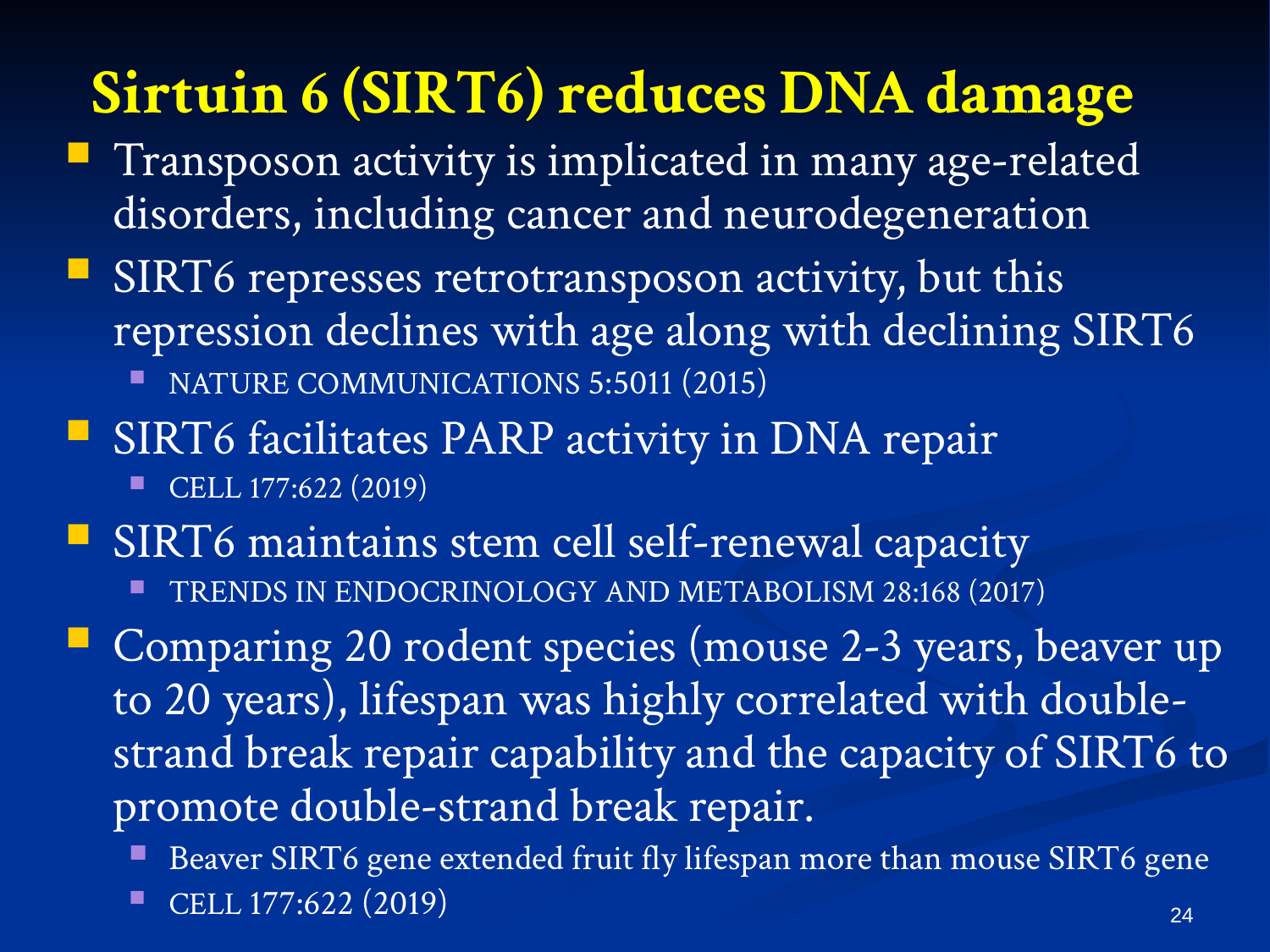

# Sirtuin 6 (SIRT6) reduces DNA damage
Transposon activity is implicated in many age-related disorders, including cancer and neurodegeneration
SIRT6 represses retrotransposon activity, but this repression declines with age along with declining SIRT6
NATURE COMMUNICATIONS 5:5011 (2015)
SIRT6 facilitates PARP activity in DNA repair
CELL 177:622 (2019)
SIRT6 maintains stem cell self-renewal capacity
TRENDS IN ENDOCRINOLOGY AND METABOLISM 28:168 (2017)
Comparing 20 rodent species (mouse 2-3 years, beaver up to 20 years), lifespan was highly correlated with double-strand break repair capability and the capacity of SIRT6 to promote double-strand break repair.
Beaver SIRT6 gene extended fruit fly lifespan more than mouse SIRT6 gene
CELL 177:622 (2019)

24